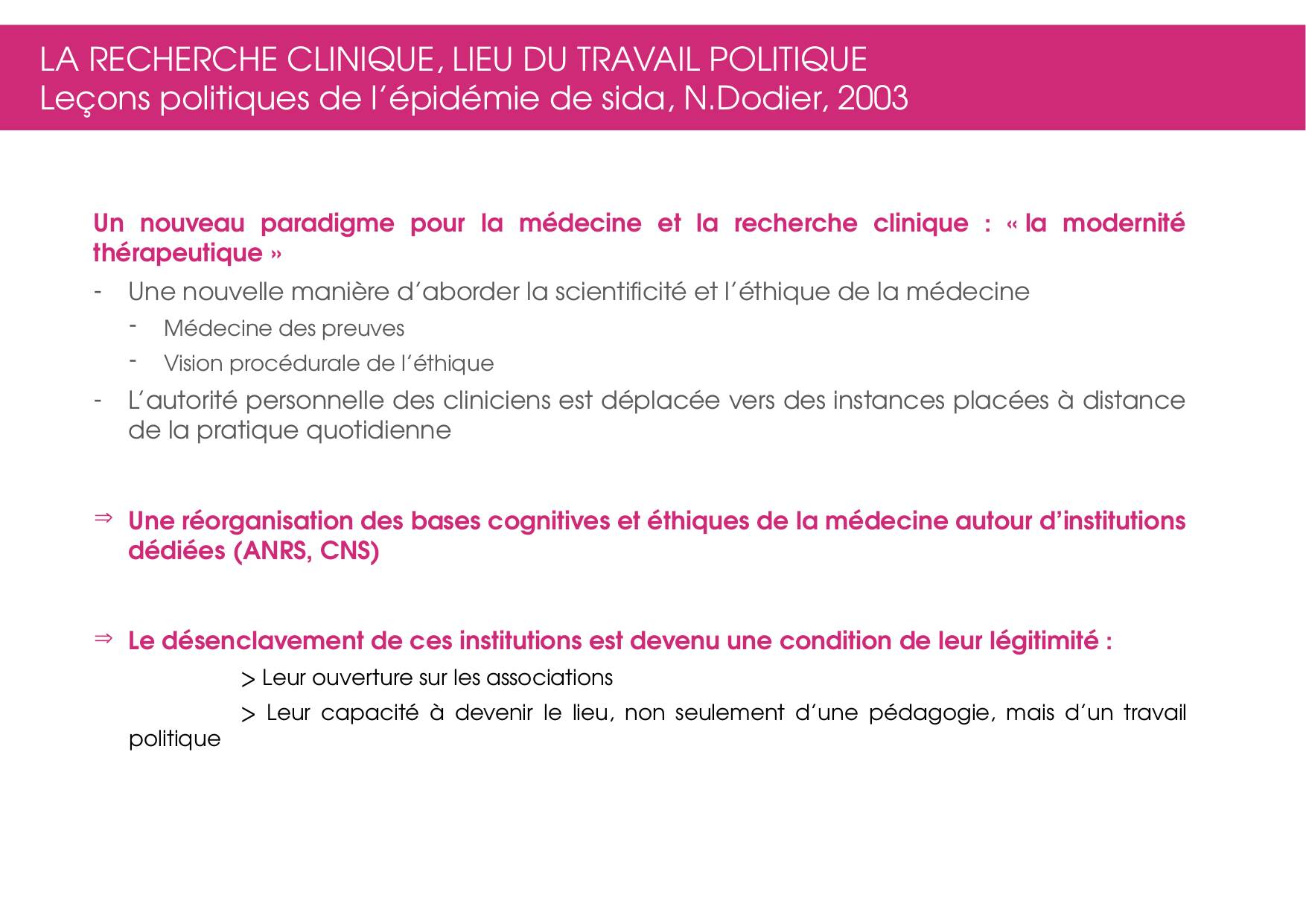

# La recherche clinique, lieu du travail politique Leçons politiques de l’épidémie de sida, N.Dodier, 2003

Un nouveau paradigme pour la médecine et la recherche clinique : « la modernité thérapeutique »
Une nouvelle manière d’aborder la scientificité et l’éthique de la médecine
Médecine des preuves
Vision procédurale de l’éthique
L’autorité personnelle des cliniciens est déplacée vers des instances placées à distance de la pratique quotidienne

Une réorganisation des bases cognitives et éthiques de la médecine autour d’institutions dédiées (ANRS, CNS)

Le désenclavement de ces institutions est devenu une condition de leur légitimité :
	> Leur ouverture sur les associations
	> Leur capacité à devenir le lieu, non seulement d’une pédagogie, mais d’un travail politique